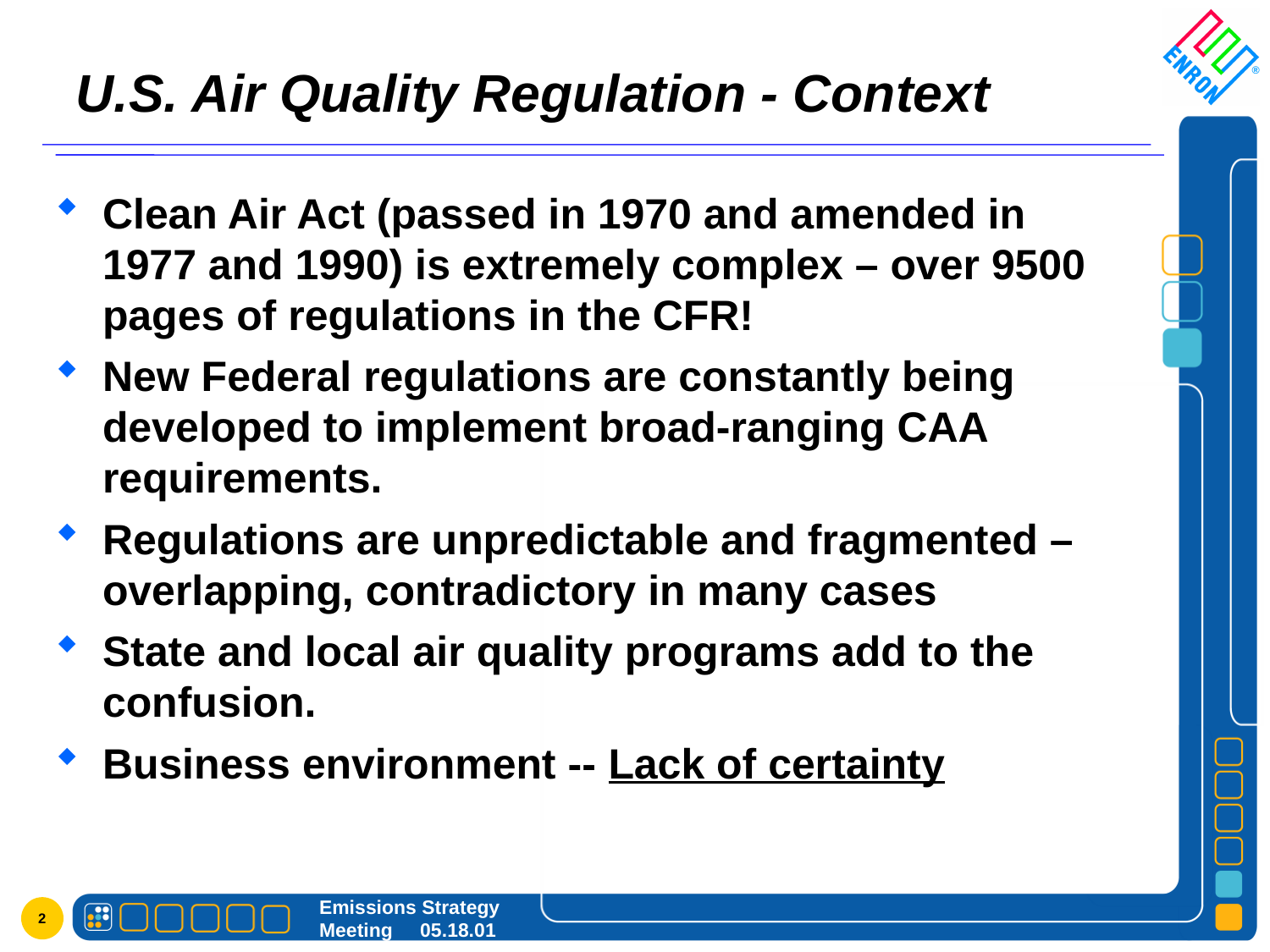

# U.S. Air Quality Regulation - Context
Clean Air Act (passed in 1970 and amended in 1977 and 1990) is extremely complex – over 9500 pages of regulations in the CFR!
New Federal regulations are constantly being developed to implement broad-ranging CAA requirements.
Regulations are unpredictable and fragmented – overlapping, contradictory in many cases
State and local air quality programs add to the confusion.
Business environment -- Lack of certainty